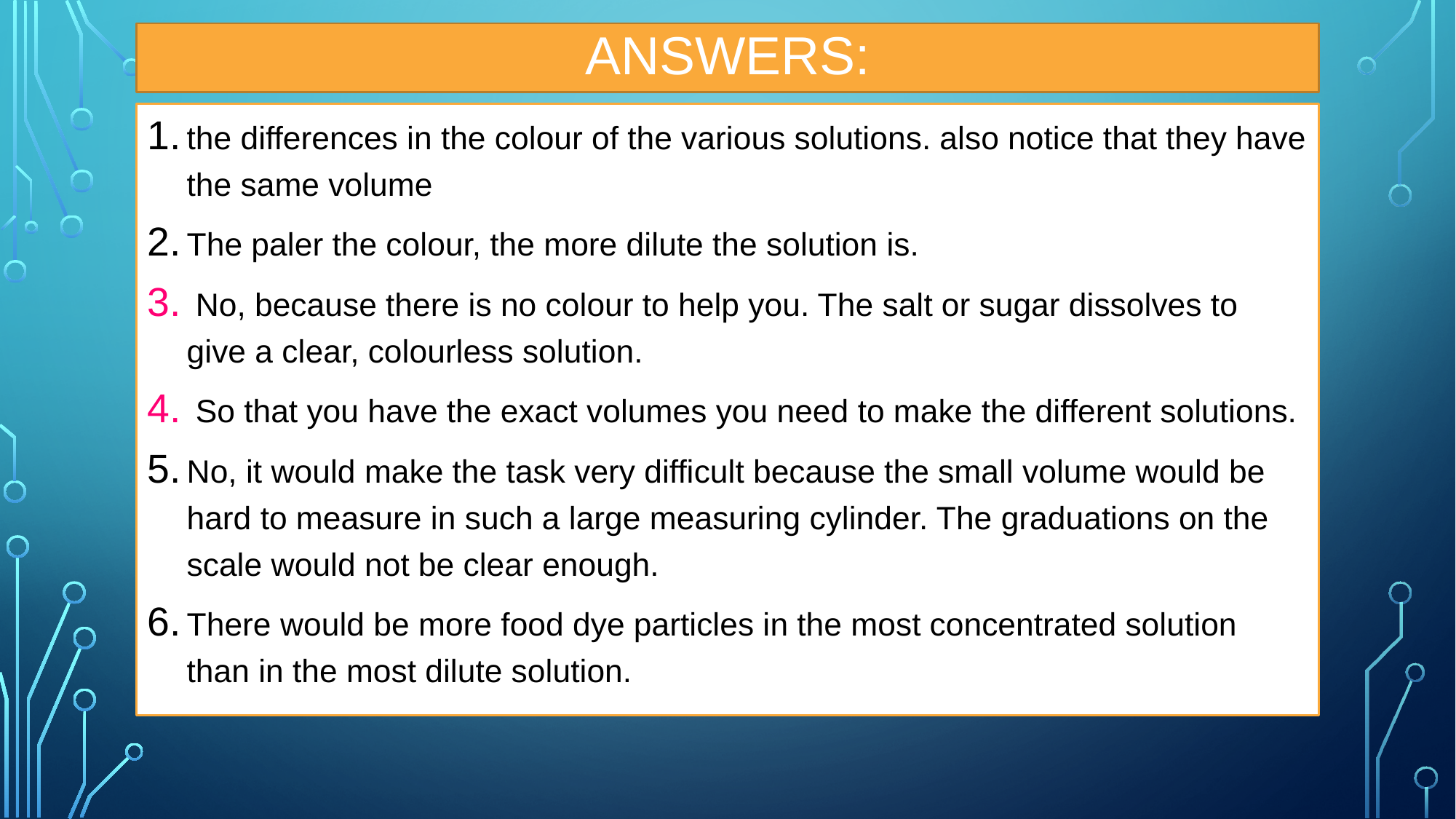

# Answers:
the differences in the colour of the various solutions. also notice that they have the same volume
The paler the colour, the more dilute the solution is.
 No, because there is no colour to help you. The salt or sugar dissolves to give a clear, colourless solution.
 So that you have the exact volumes you need to make the different solutions.
No, it would make the task very difficult because the small volume would be hard to measure in such a large measuring cylinder. The graduations on the scale would not be clear enough.
There would be more food dye particles in the most concentrated solution than in the most dilute solution.